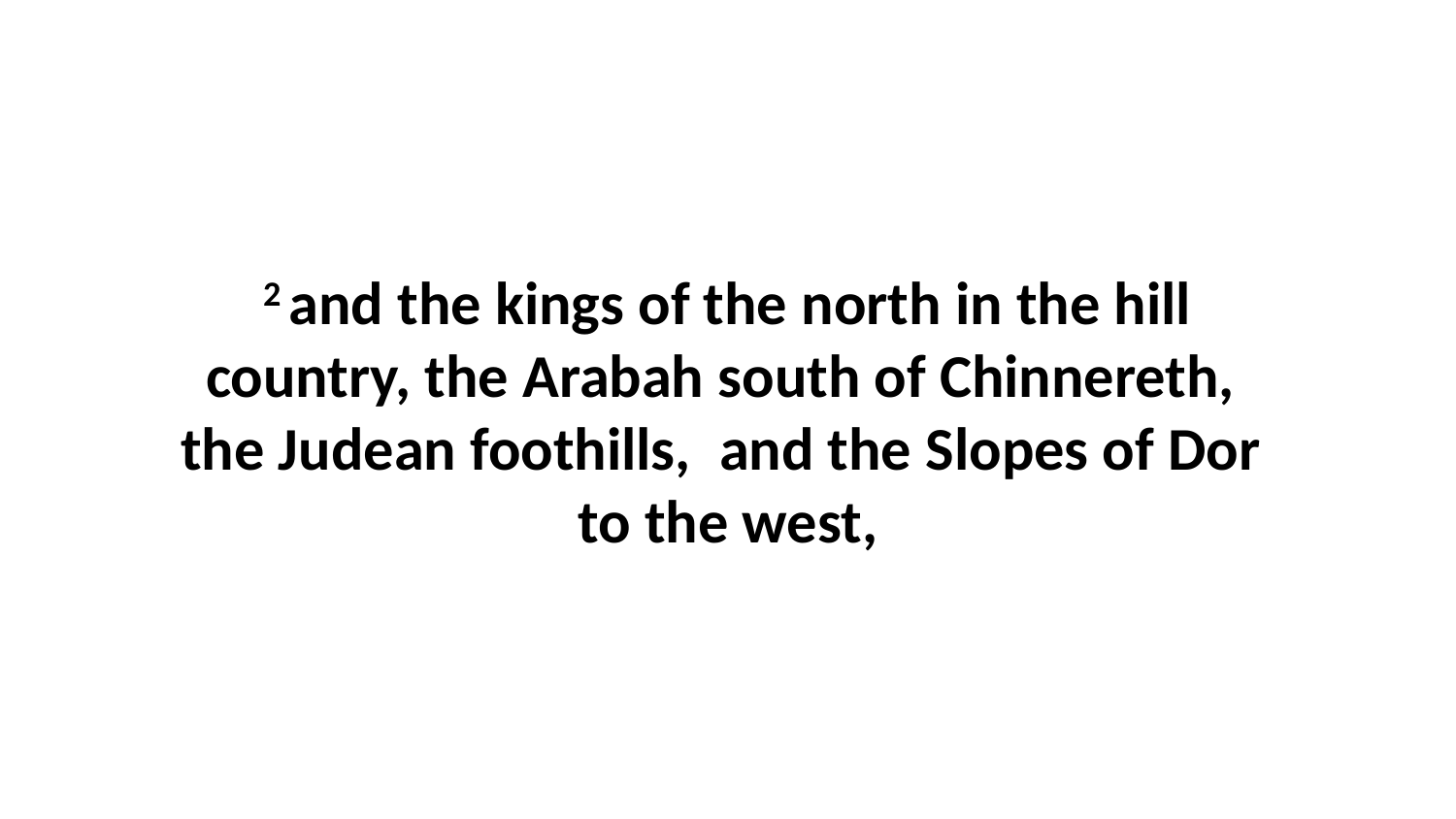

2 and the kings of the north in the hill country, the Arabah south of Chinnereth,  the Judean foothills,  and the Slopes of Dor  to the west,